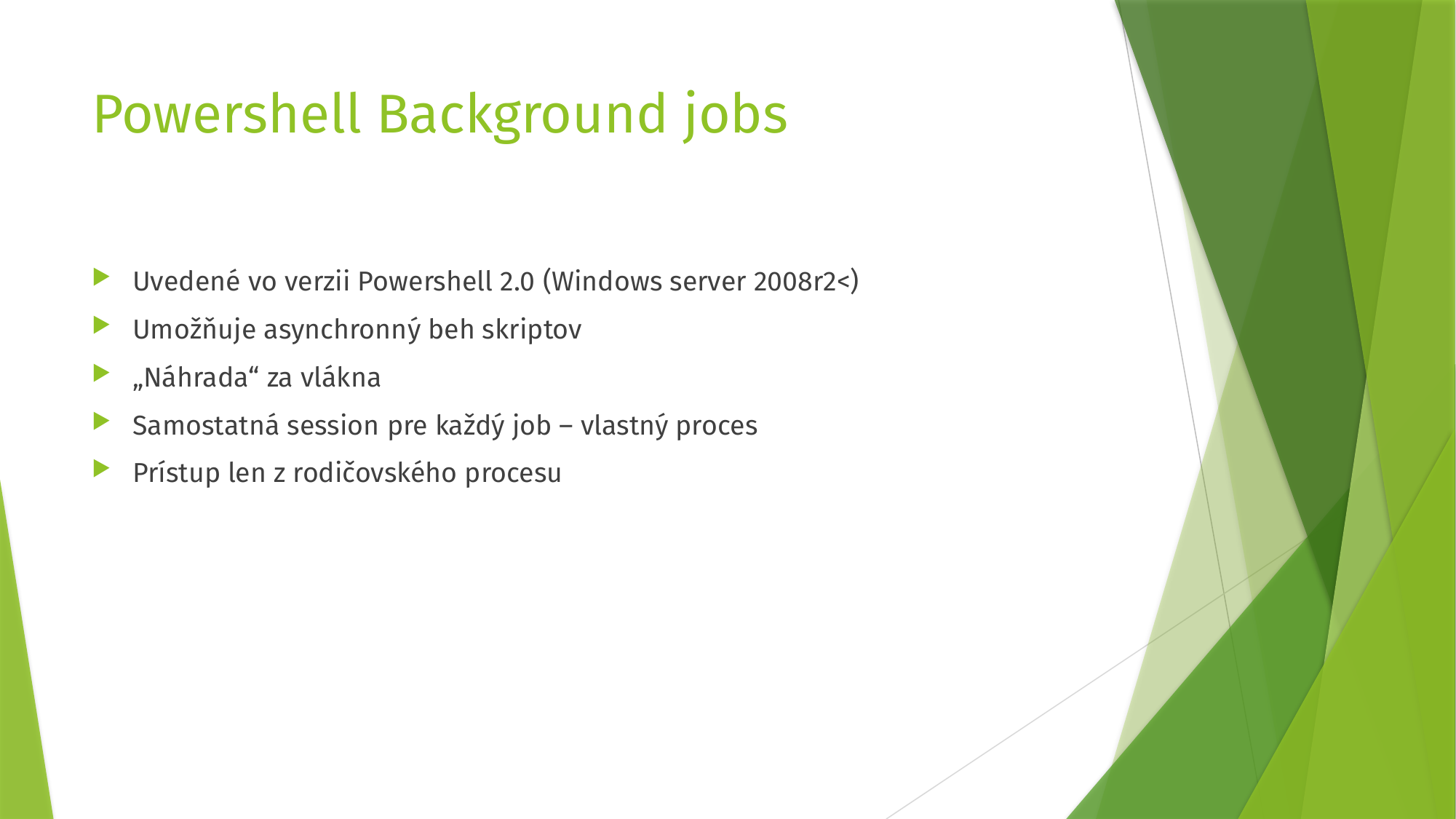

# Powershell Background jobs
Uvedené vo verzii Powershell 2.0 (Windows server 2008r2<)
Umožňuje asynchronný beh skriptov
„Náhrada“ za vlákna
Samostatná session pre každý job – vlastný proces
Prístup len z rodičovského procesu